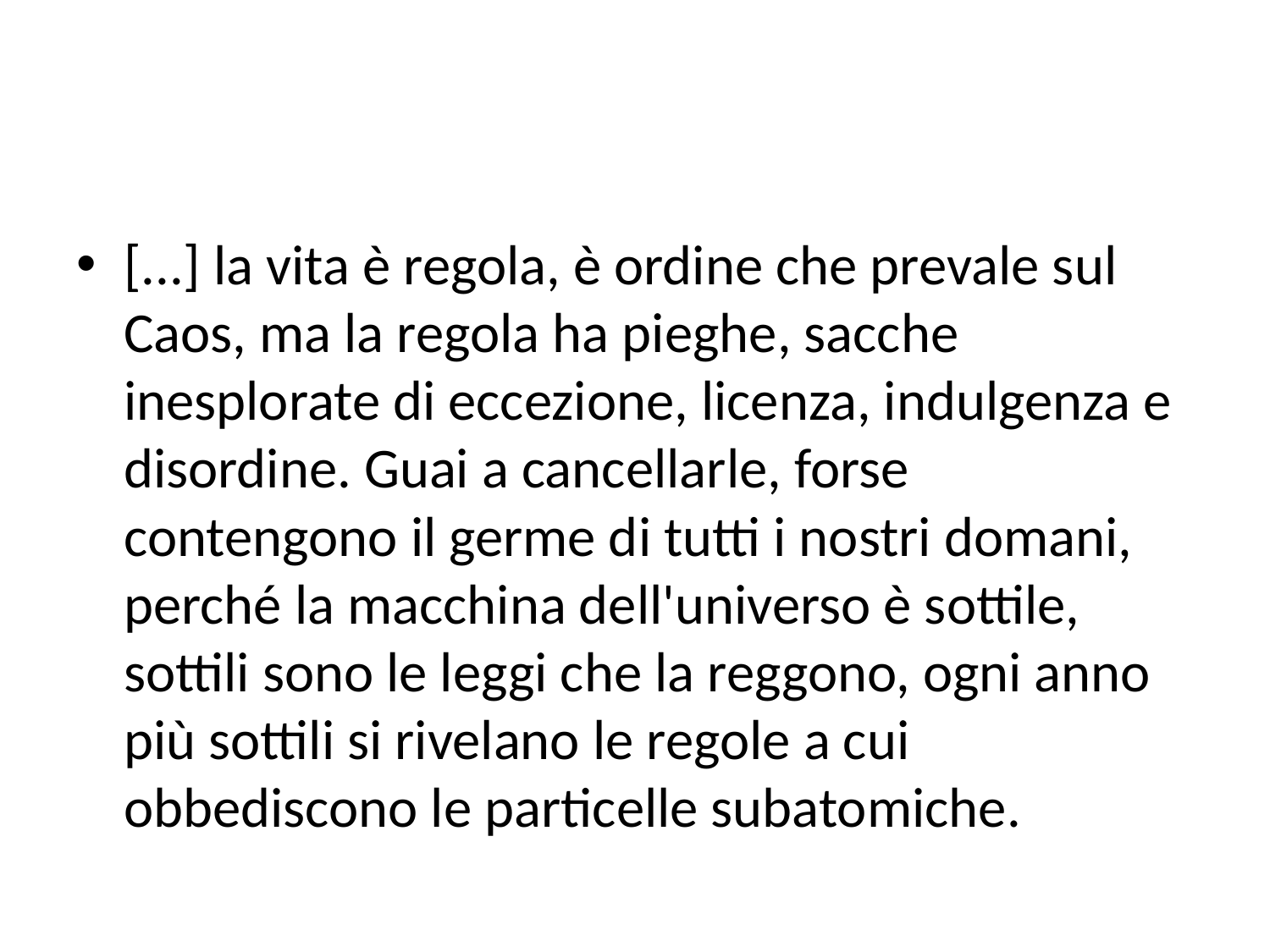

#
[...] la vita è regola, è ordine che prevale sul Caos, ma la regola ha pieghe, sacche inesplorate di eccezione, licenza, indulgenza e disordine. Guai a cancellarle, forse contengono il germe di tutti i nostri domani, perché la macchina dell'universo è sottile, sottili sono le leggi che la reggono, ogni anno più sottili si rivelano le regole a cui obbediscono le particelle subatomiche.